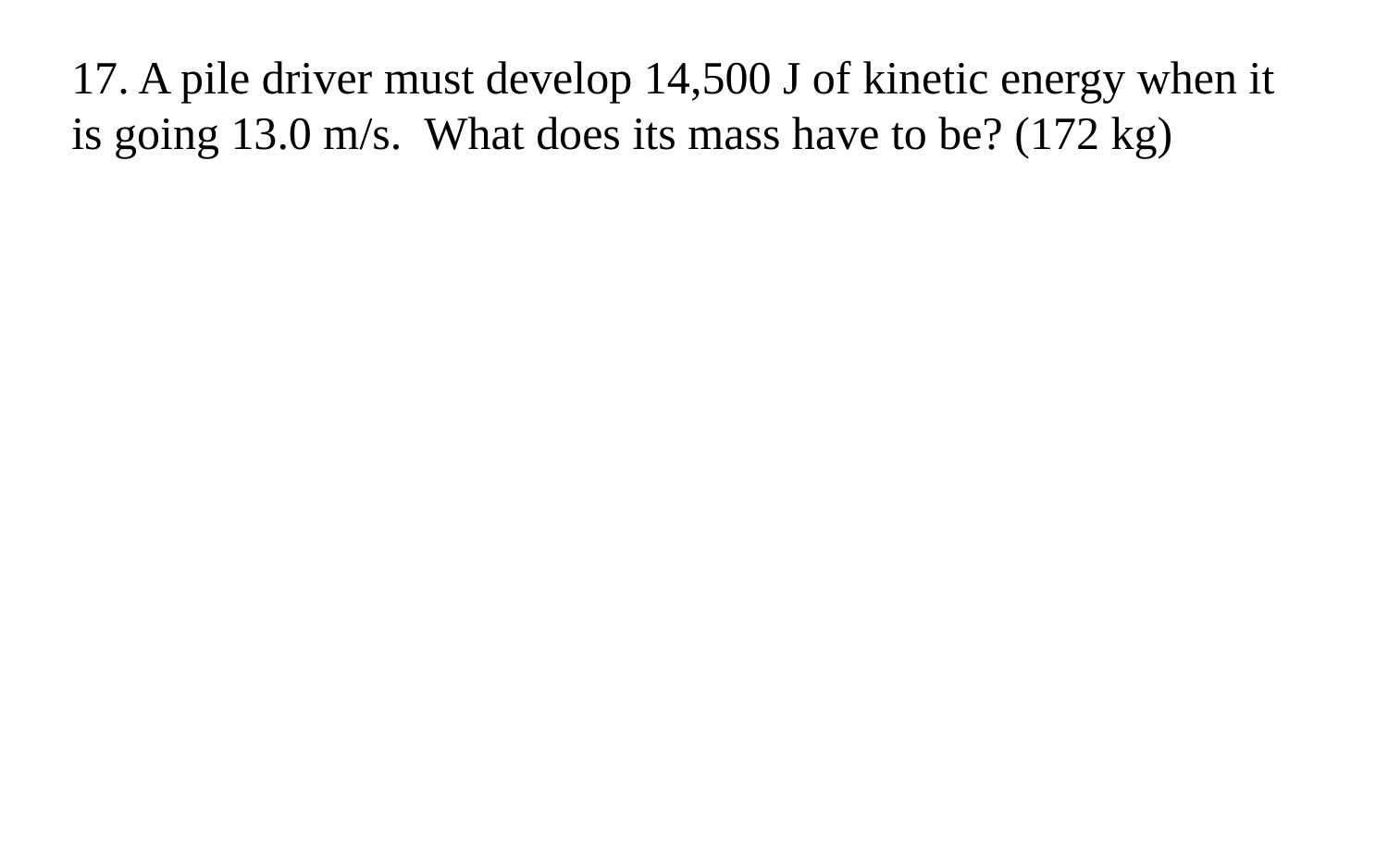

17. A pile driver must develop 14,500 J of kinetic energy when it is going 13.0 m/s.  What does its mass have to be? (172 kg)